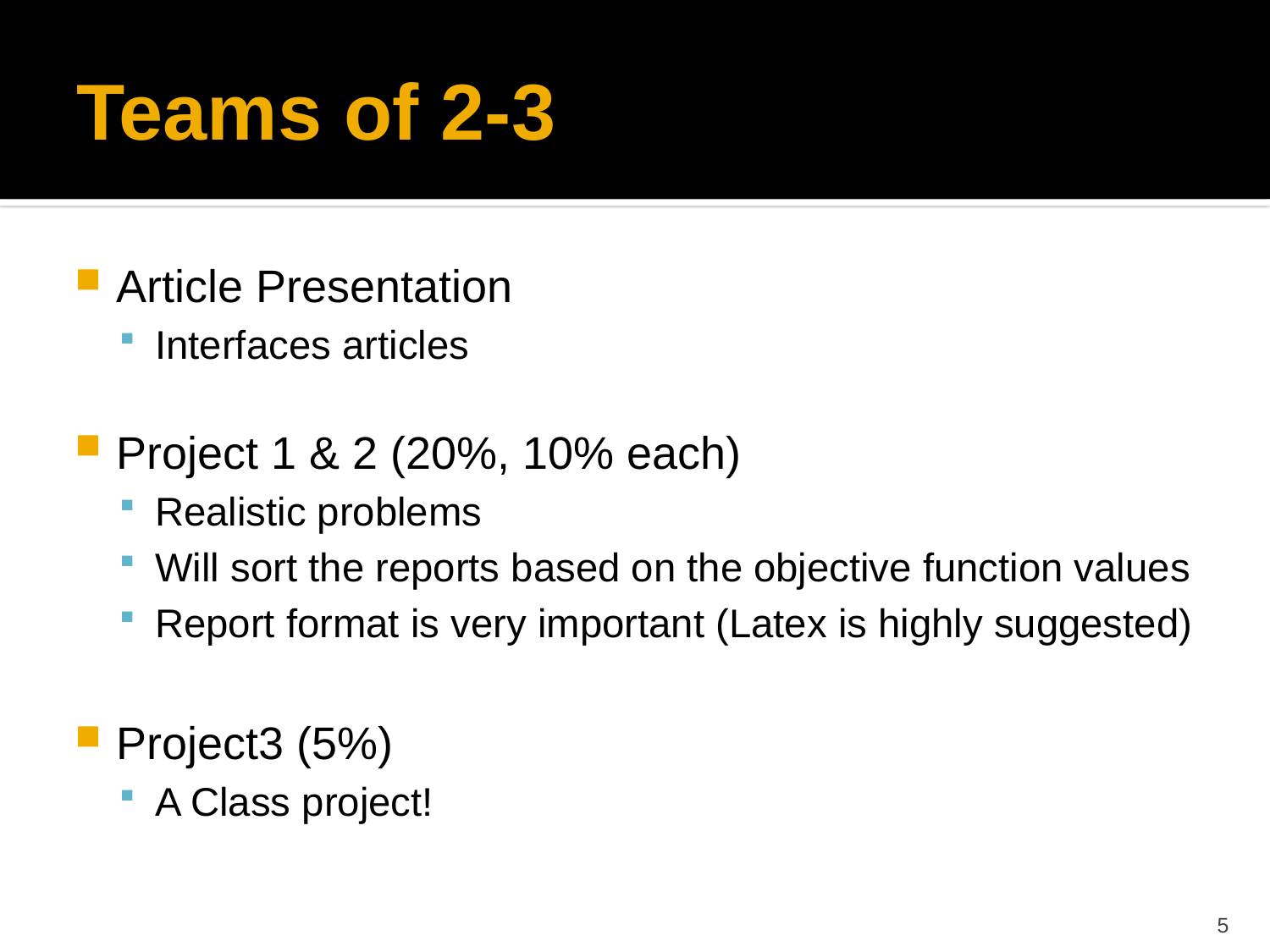

# Teams of 2-3
Article Presentation
Interfaces articles

Project 1 & 2 (20%, 10% each)
Realistic problems
Will sort the reports based on the objective function values
Report format is very important (Latex is highly suggested)

Project3 (5%)
A Class project!
5